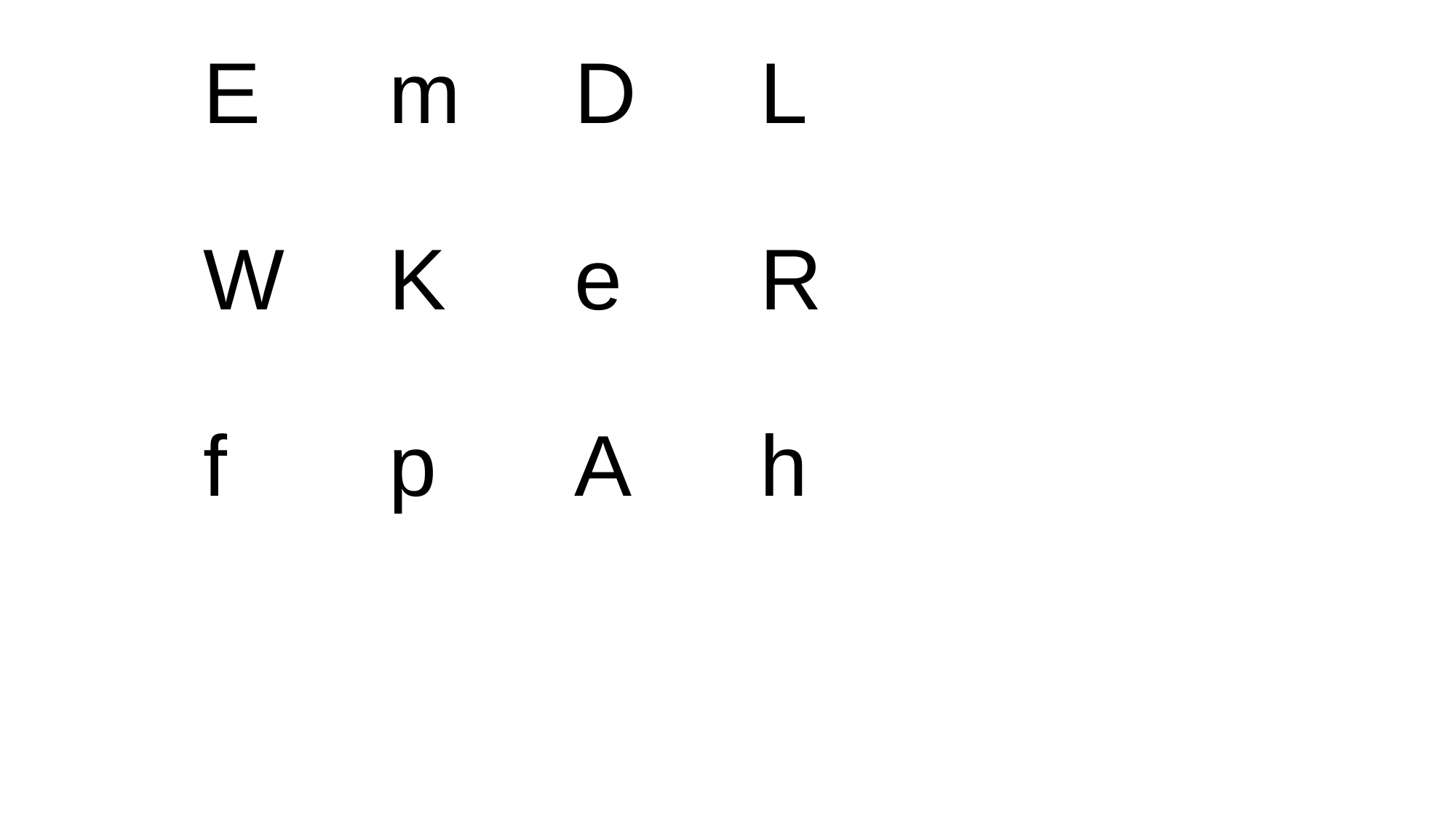

# E		m		D		L W		K		e		R f		p		A		h